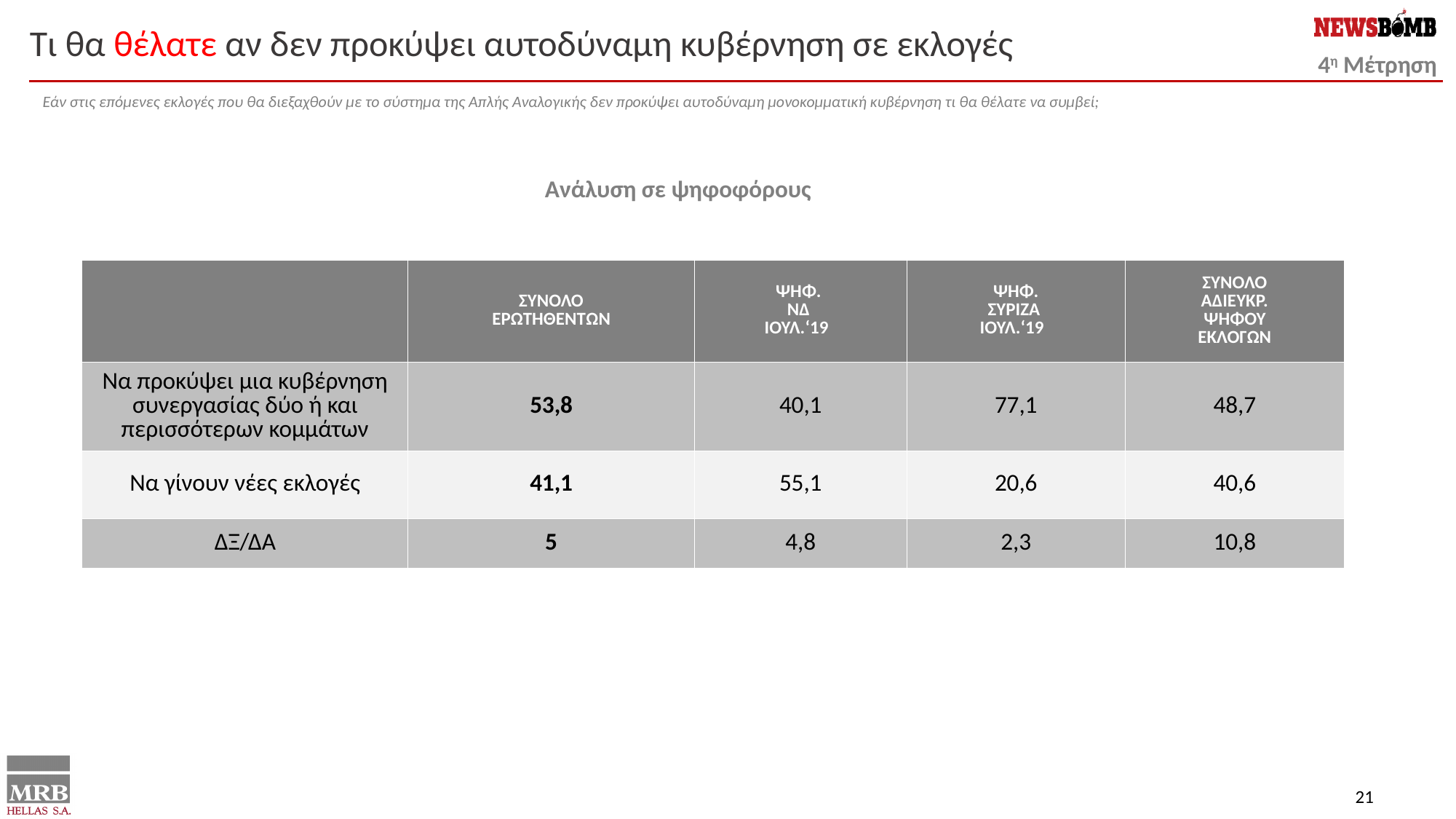

Τι θα θέλατε αν δεν προκύψει αυτοδύναμη κυβέρνηση σε εκλογές
Εάν στις επόμενες εκλογές που θα διεξαχθούν με το σύστημα της Απλής Αναλογικής δεν προκύψει αυτοδύναμη μονοκομματική κυβέρνηση τι θα θέλατε να συμβεί;

Ανάλυση σε ψηφοφόρους
|  | ΣΥΝΟΛΟ ΕΡΩΤΗΘΕΝΤΩΝ | ΨΗΦ. ΝΔ ΙΟΥΛ.‘19 | ΨΗΦ. ΣΥΡΙΖΑ ΙΟΥΛ.‘19 | ΣΥΝΟΛΟ ΑΔΙΕΥΚΡ. ΨΗΦΟΥ ΕΚΛΟΓΩΝ |
| --- | --- | --- | --- | --- |
| Να προκύψει μια κυβέρνηση συνεργασίας δύο ή και περισσότερων κομμάτων | 53,8 | 40,1 | 77,1 | 48,7 |
| Να γίνουν νέες εκλογές | 41,1 | 55,1 | 20,6 | 40,6 |
| ΔΞ/ΔΑ | 5 | 4,8 | 2,3 | 10,8 |
21